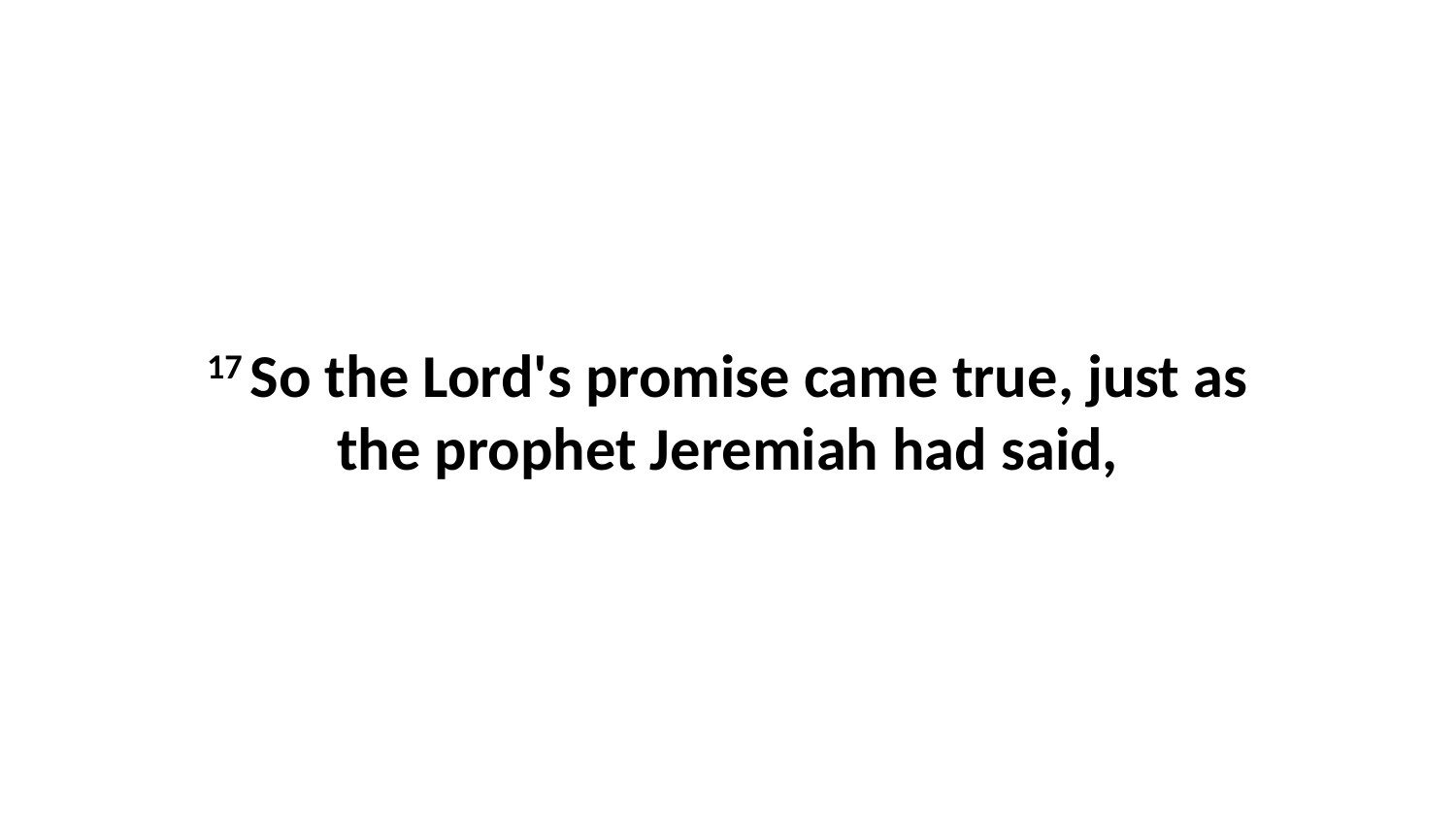

17 So the Lord's promise came true, just as the prophet Jeremiah had said,